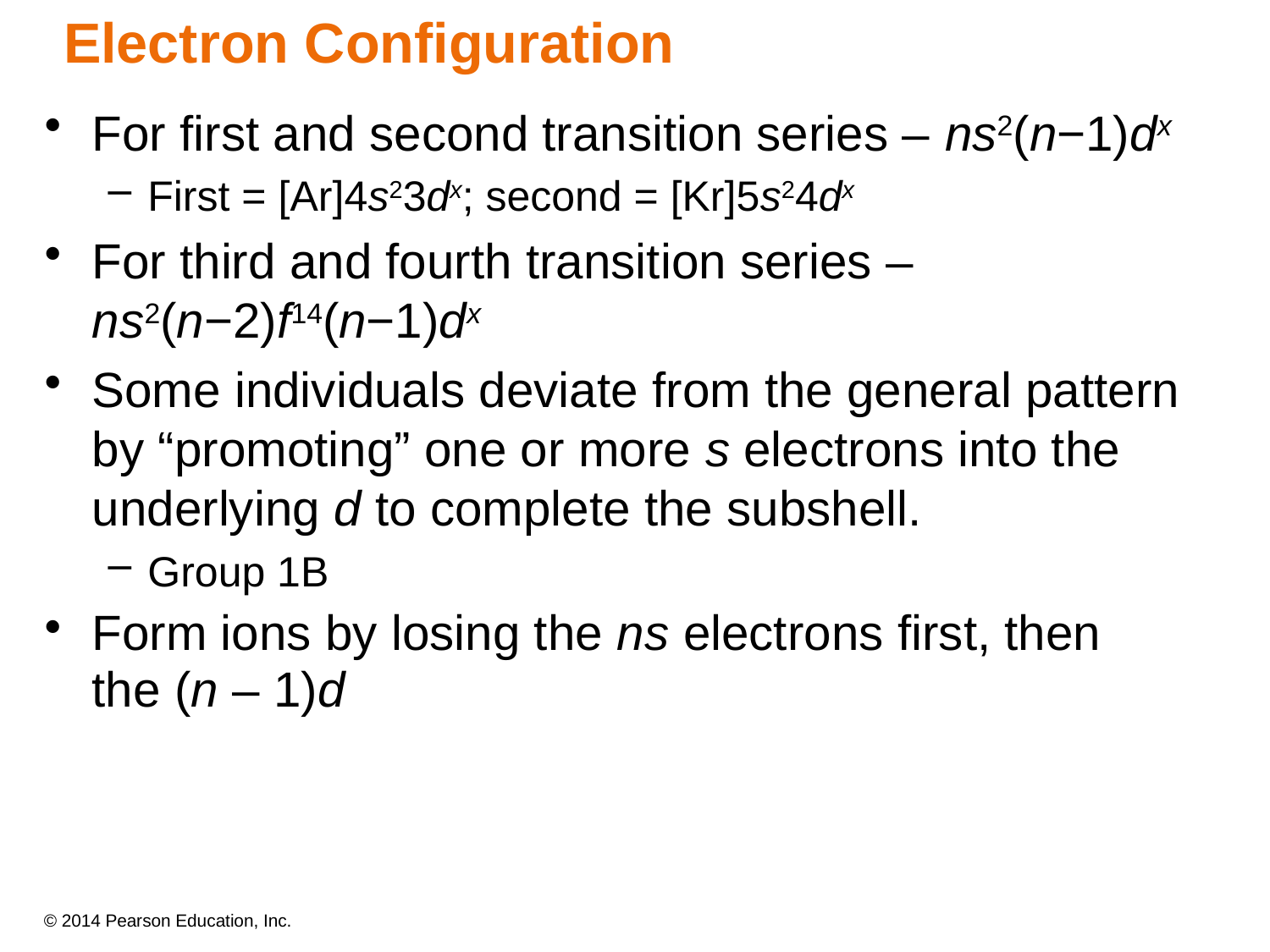

# Electron Configuration
For first and second transition series – ns2(n−1)dx
First = [Ar]4s23dx; second = [Kr]5s24dx
For third and fourth transition series –
ns2(n−2)f14(n−1)dx
Some individuals deviate from the general pattern by “promoting” one or more s electrons into the underlying d to complete the subshell.
Group 1B
Form ions by losing the ns electrons first, then
the (n – 1)d